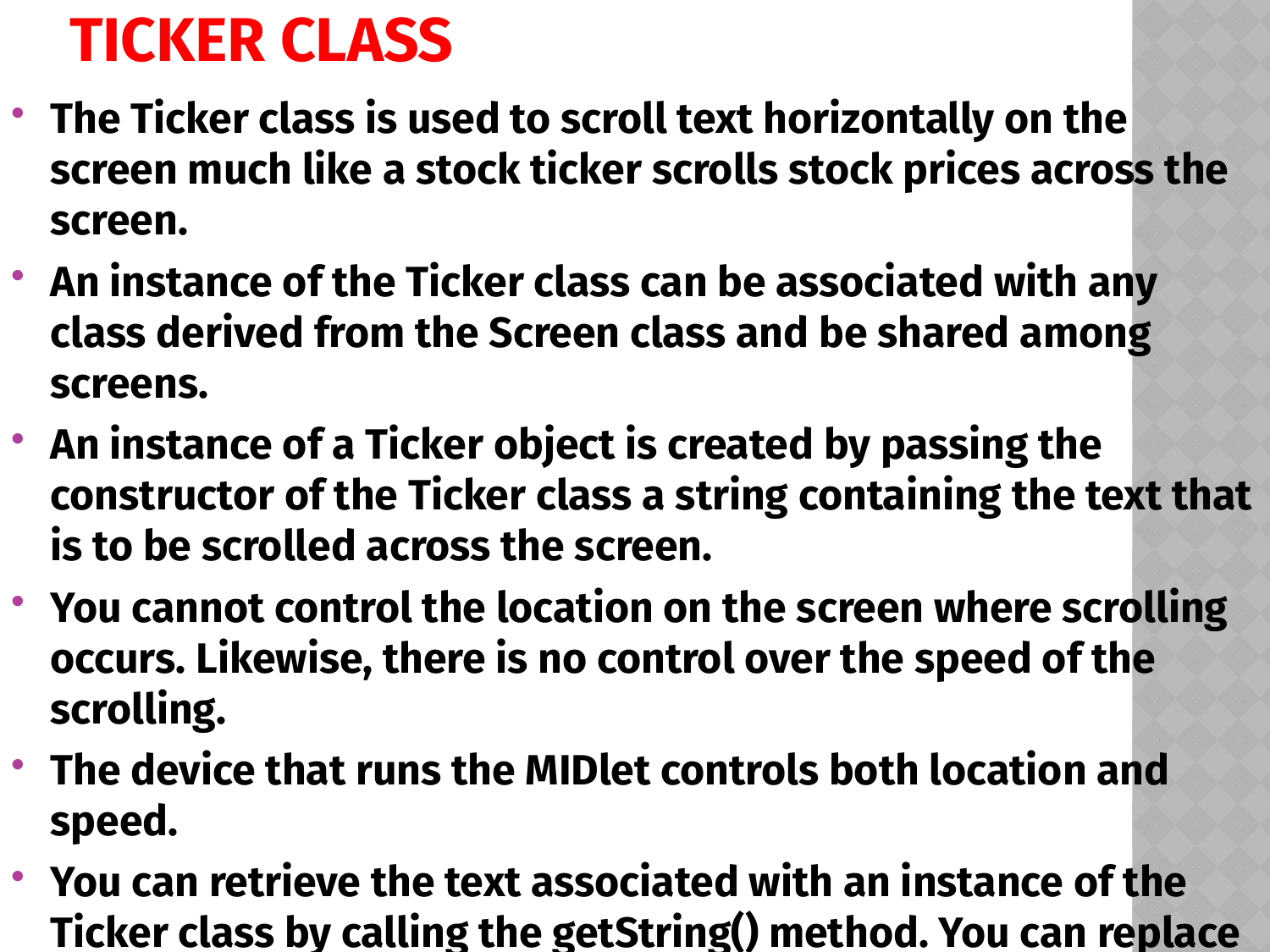

# Ticker Class
The Ticker class is used to scroll text horizontally on the screen much like a stock ticker scrolls stock prices across the screen.
An instance of the Ticker class can be associated with any class derived from the Screen class and be shared among screens.
An instance of a Ticker object is created by passing the constructor of the Ticker class a string containing the text that is to be scrolled across the screen.
You cannot control the location on the screen where scrolling occurs. Likewise, there is no control over the speed of the scrolling.
The device that runs the MIDlet controls both location and speed.
You can retrieve the text associated with an instance of the Ticker class by calling the getString() method. You can replace the text currently scrolling across the screen by calling the setString() method. The setString() method requires one parameter, which
is a string containing the replacement text.